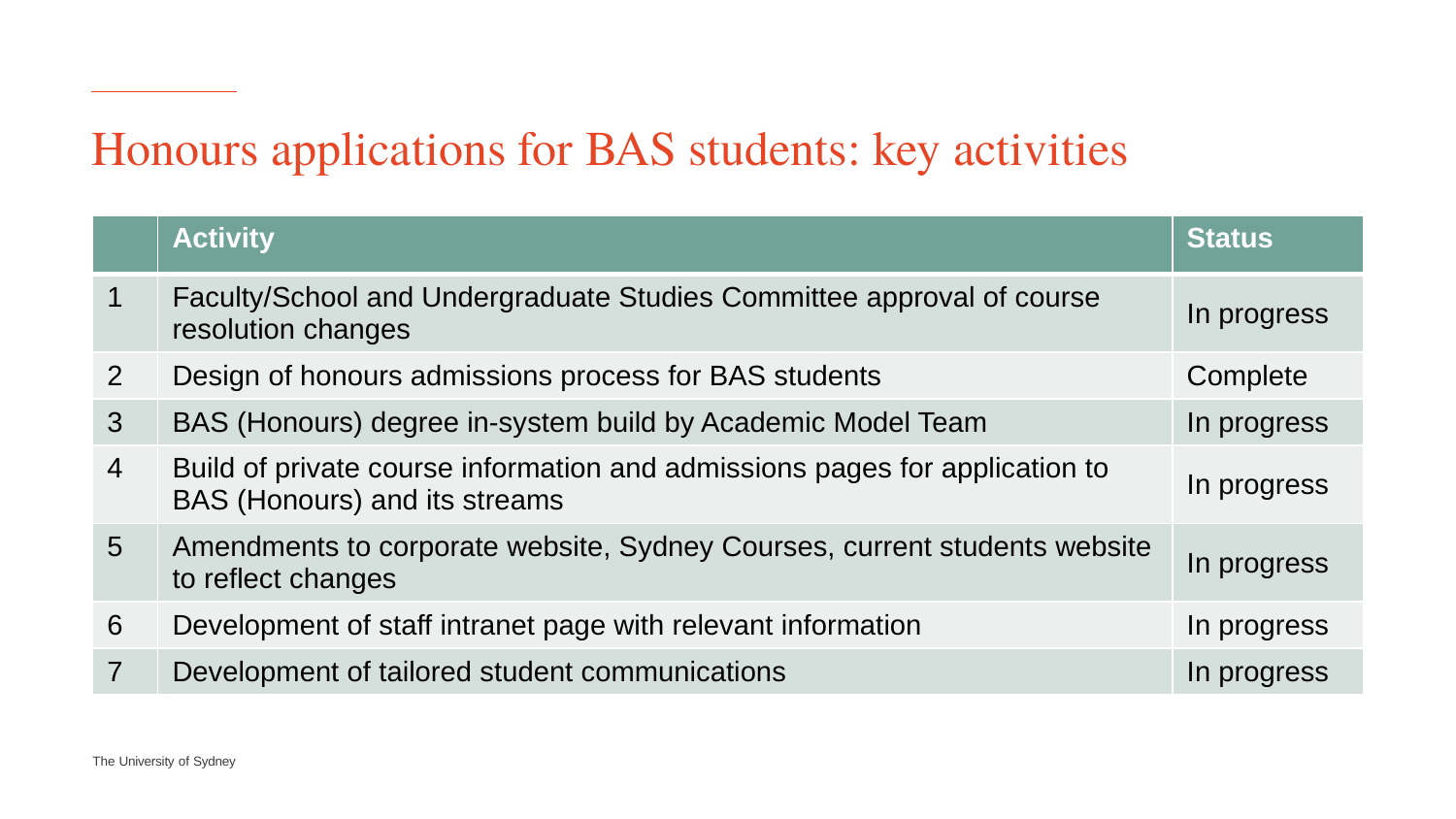

Faculty/School and Undergraduate Studies Committee approval of course resolution changes
Design of honours admissions process for BAS students
BAS (Honours) degree in-system build by Academic Model Team
Build of private course information and admissions pages for application to BAS (Honours) and its streams
Amendments to corporate website, Sydney Courses, current students website to reflect changes
Development of staff intranet page with relevant information
Development of student communications – tailored by segment
# Honours applications for BAS students: key activities
|  | Activity | Status |
| --- | --- | --- |
| 1 | Faculty/School and Undergraduate Studies Committee approval of course resolution changes | In progress |
| 2 | Design of honours admissions process for BAS students | Complete |
| 3 | BAS (Honours) degree in-system build by Academic Model Team | In progress |
| 4 | Build of private course information and admissions pages for application to BAS (Honours) and its streams | In progress |
| 5 | Amendments to corporate website, Sydney Courses, current students website to reflect changes | In progress |
| 6 | Development of staff intranet page with relevant information | In progress |
| 7 | Development of tailored student communications | In progress |